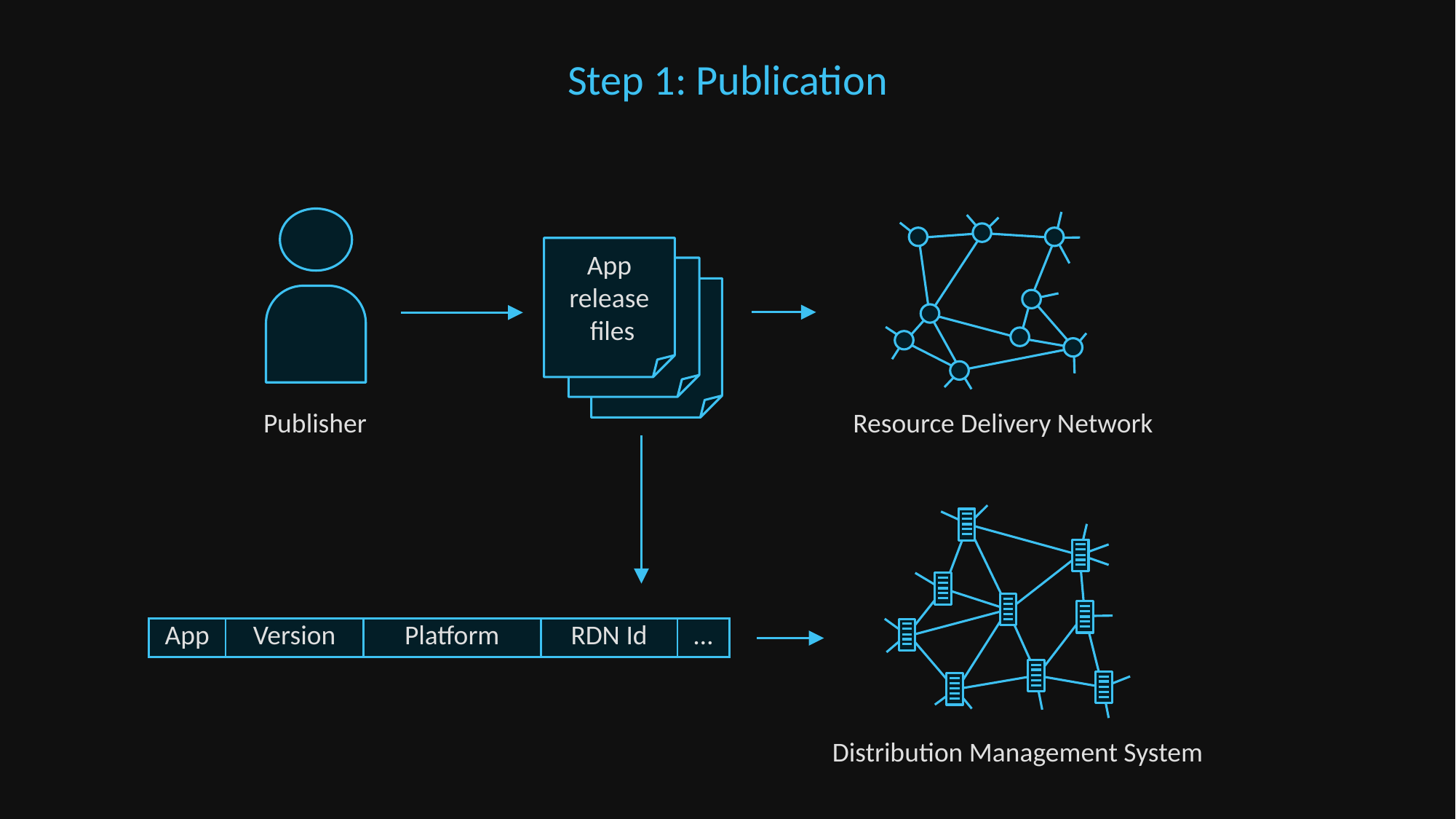

Step 1: Publication

App
release
 files

Publisher
Resource Delivery Network

| App | Version | Platform | RDN Id | … |
| --- | --- | --- | --- | --- |
Distribution Management System